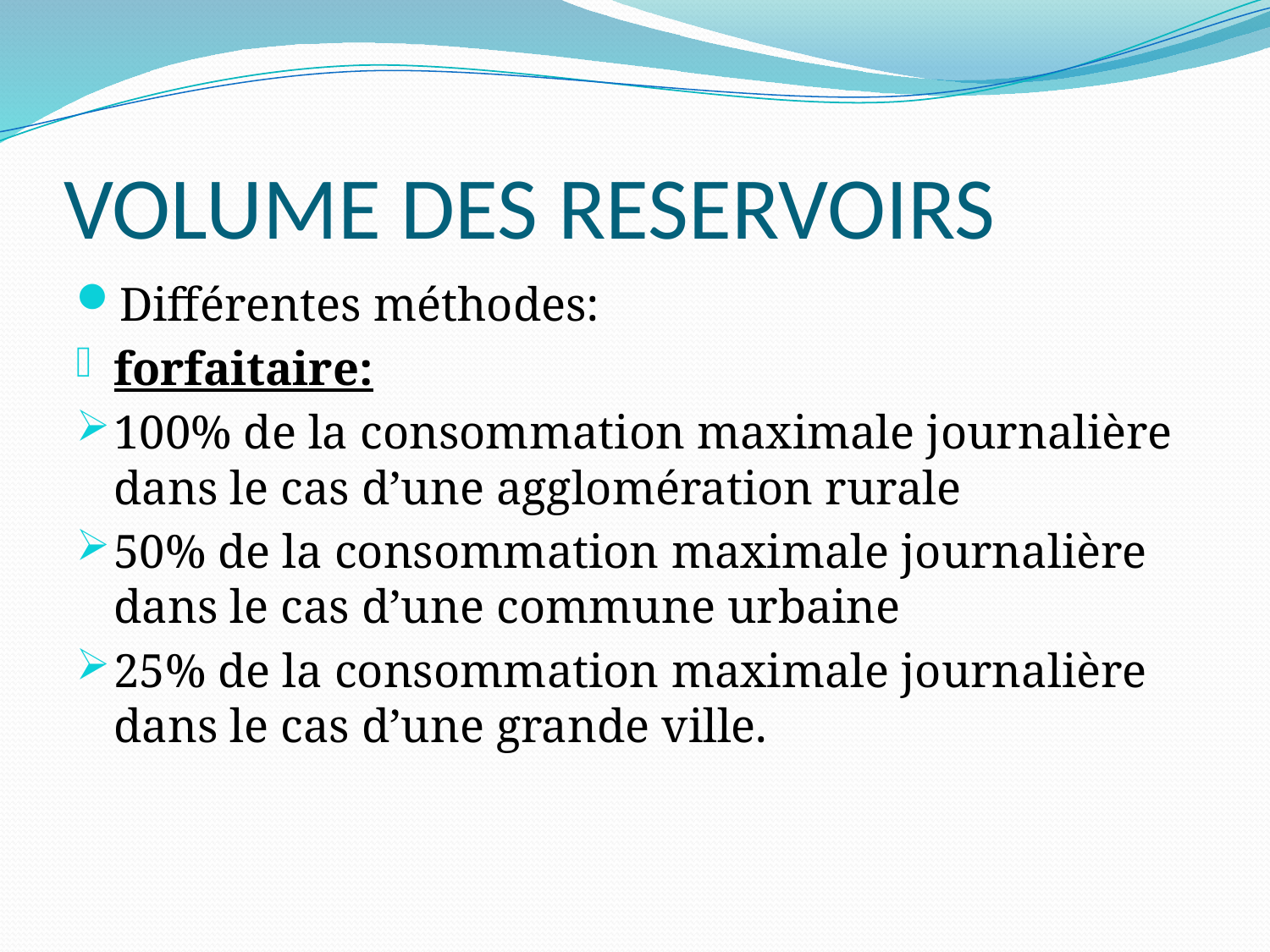

# VOLUME DES RESERVOIRS
Différentes méthodes:
forfaitaire:
100% de la consommation maximale journalière  dans le cas d’une agglomération rurale
50% de la consommation maximale journalière  dans le cas d’une commune urbaine
25% de la consommation maximale journalière dans le cas d’une grande ville.